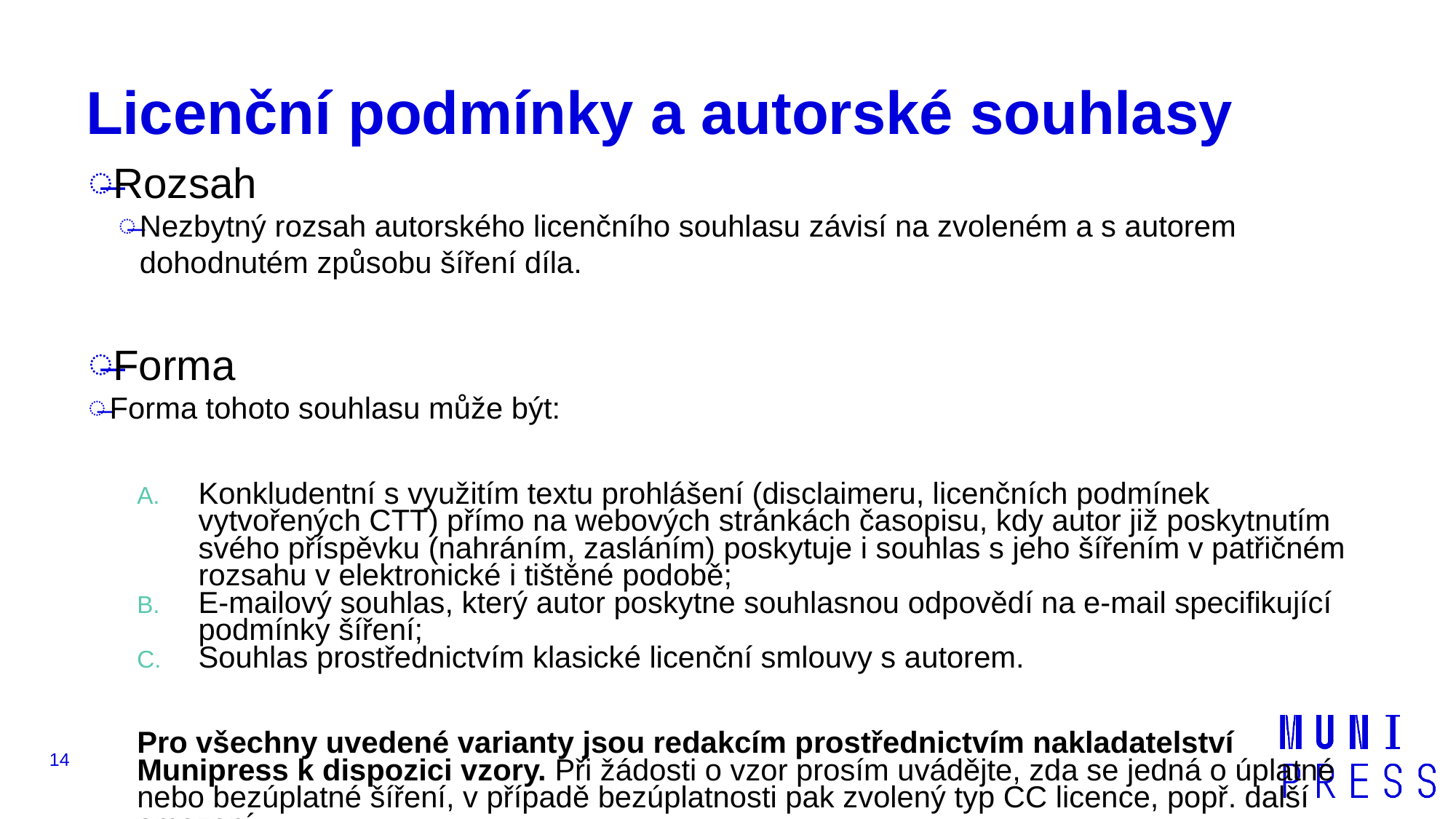

# Licenční podmínky a autorské souhlasy
Rozsah
Nezbytný rozsah autorského licenčního souhlasu závisí na zvoleném a s autorem dohodnutém způsobu šíření díla.

Forma
Forma tohoto souhlasu může být:

Konkludentní s využitím textu prohlášení (disclaimeru, licenčních podmínek vytvořených CTT) přímo na webových stránkách časopisu, kdy autor již poskytnutím svého příspěvku (nahráním, zasláním) poskytuje i souhlas s jeho šířením v patřičném rozsahu v elektronické i tištěné podobě;
E-mailový souhlas, který autor poskytne souhlasnou odpovědí na e-mail specifikující podmínky šíření;
Souhlas prostřednictvím klasické licenční smlouvy s autorem.

Pro všechny uvedené varianty jsou redakcím prostřednictvím nakladatelství Munipress k dispozici vzory. Při žádosti o vzor prosím uvádějte, zda se jedná o úplatné nebo bezúplatné šíření, v případě bezúplatnosti pak zvolený typ CC licence, popř. další omezení.

14